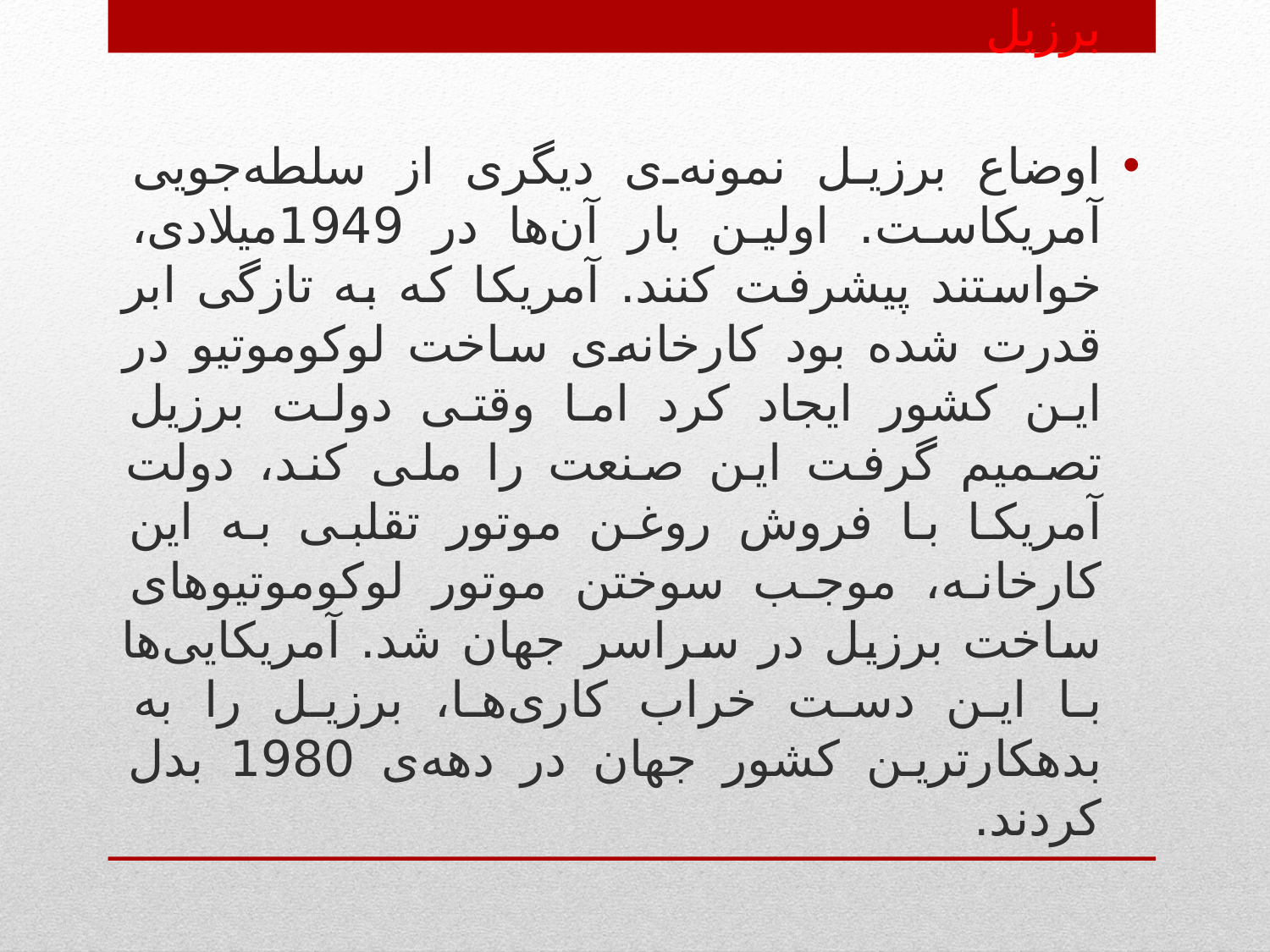

برزیل

اوضاع برزیل نمونه‌ی دیگری از سلطه‌جویی آمریکاست. اولین بار آن‌ها در 1949میلادی، خواستند پیشرفت کنند. آمریکا که به تازگی ابر قدرت شده بود کارخانه‌ی ساخت لوکوموتیو در این کشور ایجاد کرد اما وقتی دولت برزیل تصمیم گرفت این صنعت را ملی کند، دولت آمریکا با فروش روغن موتور تقلبی به این کارخانه، موجب سوختن موتور لوکوموتیوهای ساخت برزیل در سراسر جهان شد. آمریکایی‌ها با این دست خراب کاری‌ها، برزیل را به بدهکارترین کشور جهان در دهه‌ی 1980 بدل کردند.